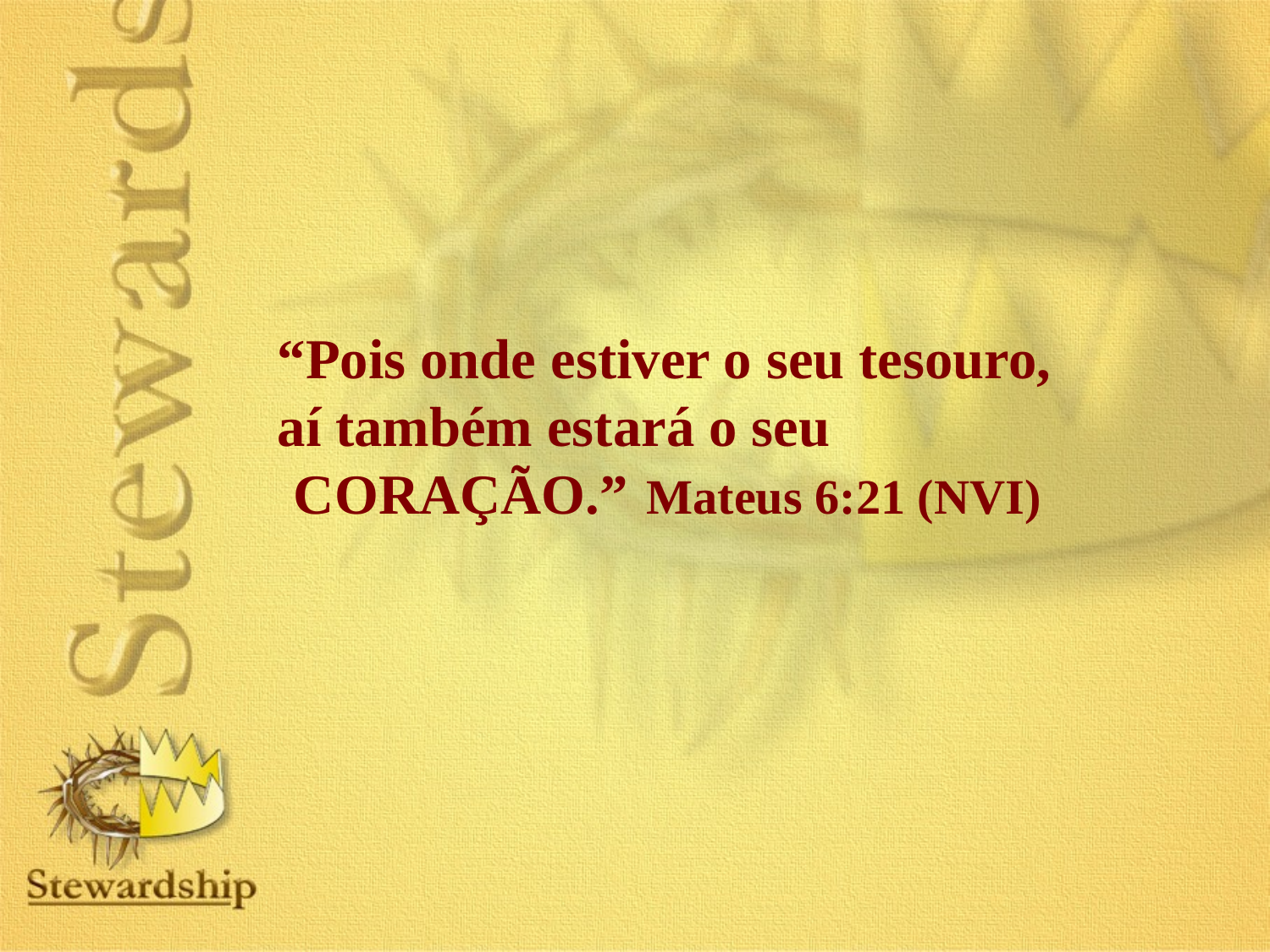

“Pois onde estiver o seu tesouro,
aí também estará o seu CORAÇÃO.”  Mateus 6:21 (NVI)